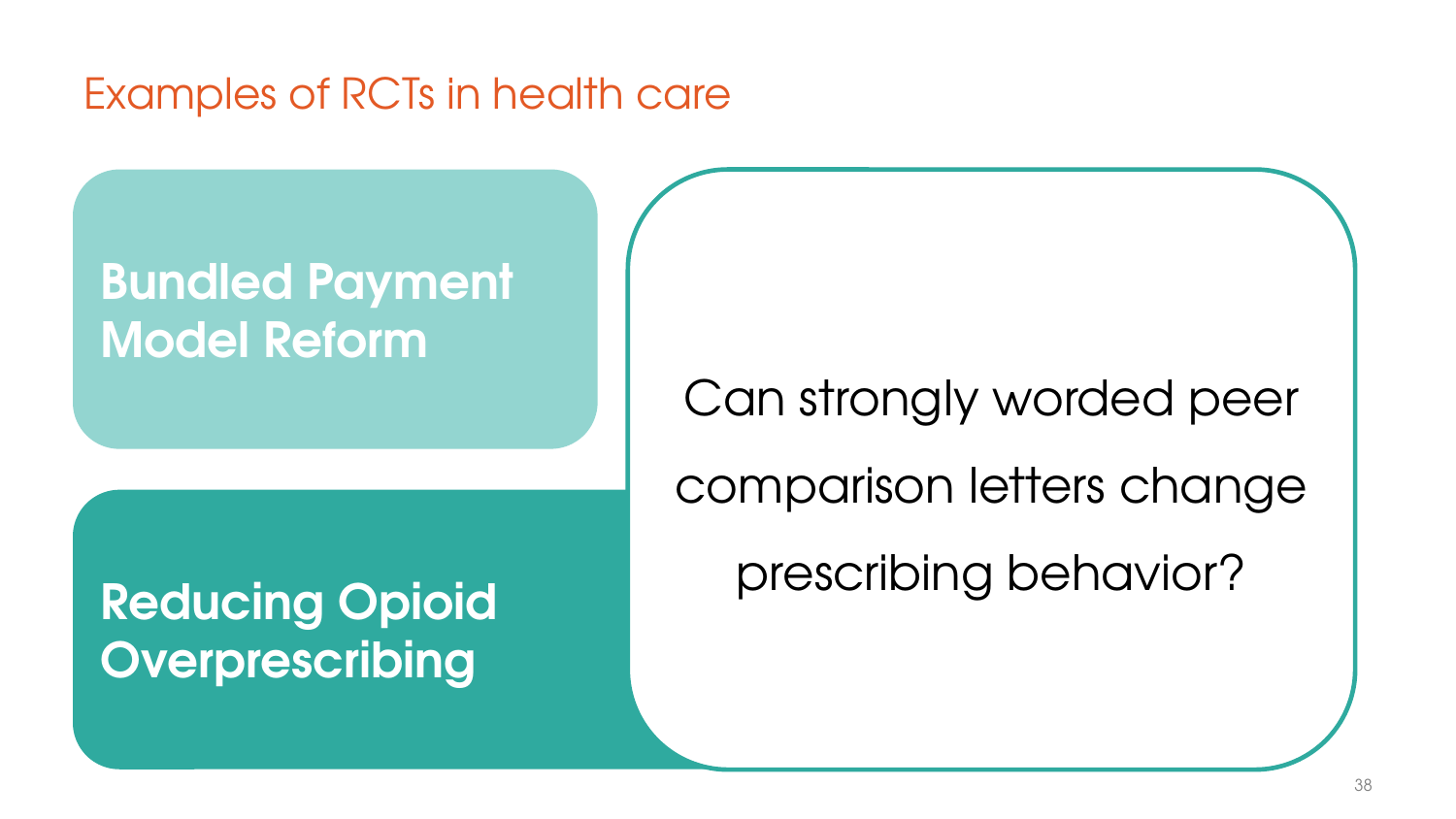

# Examples of RCTs in health care
Bundled Payment
Model Reform
Can strongly worded peer comparison letters change prescribing behavior?
Reducing Opioid
Overprescribing
38